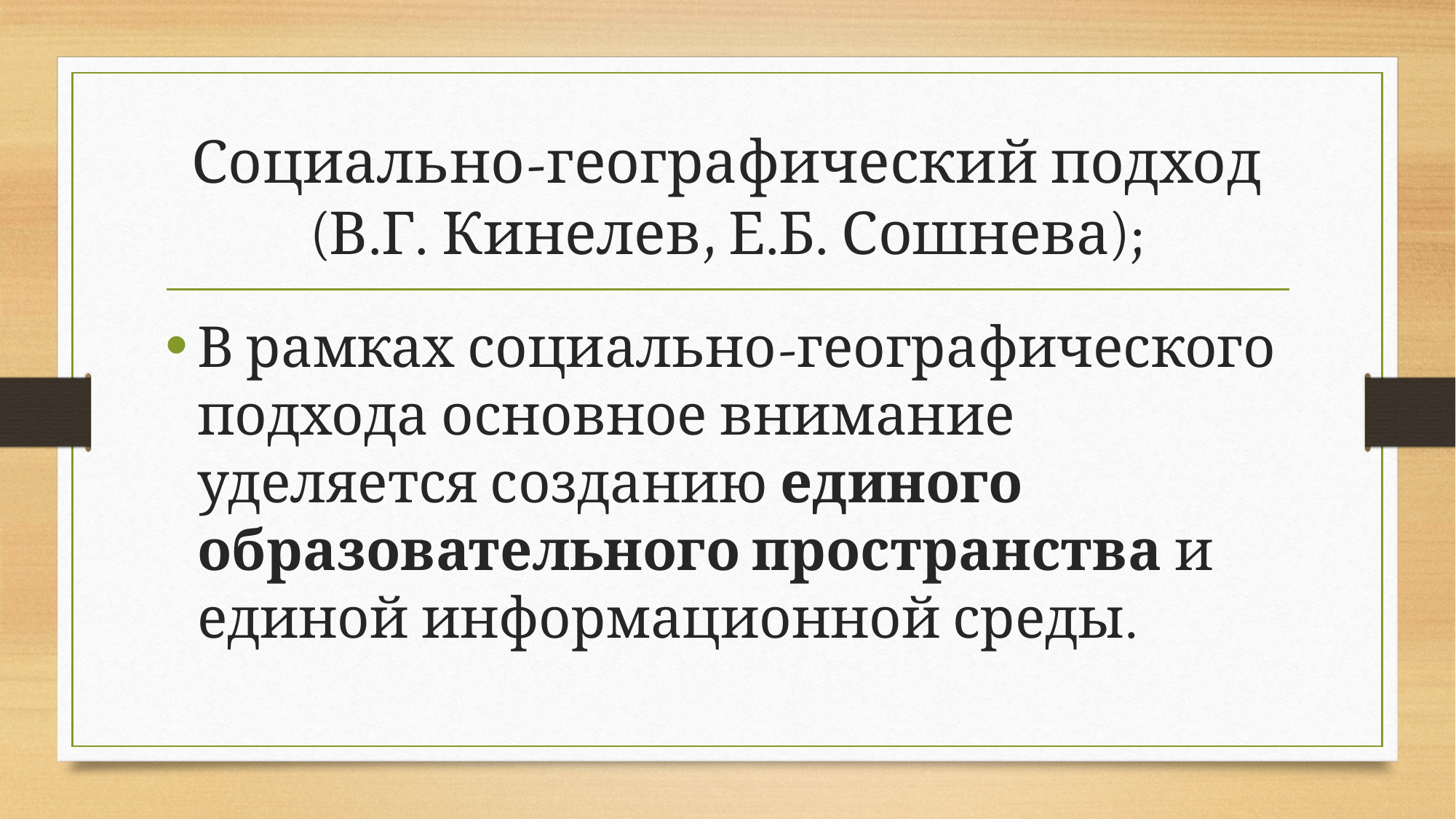

# Социально-географический подход (В.Г. Кинелев, Е.Б. Сошнева);
В рамках социально-географического подхода основное внимание уделяется созданию единого образовательного пространства и единой информационной среды.